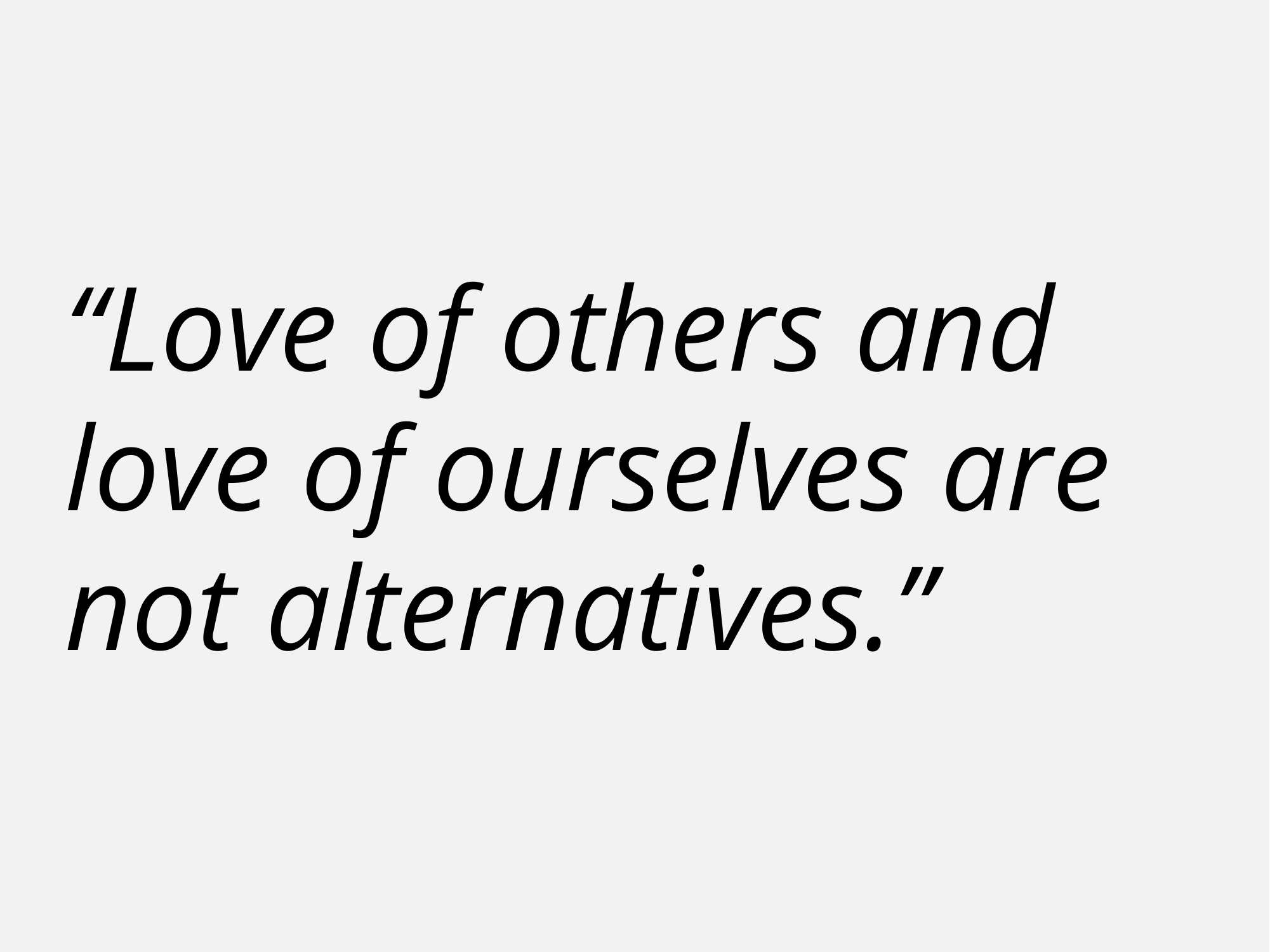

“Love of others and love of ourselves are not alternatives.”